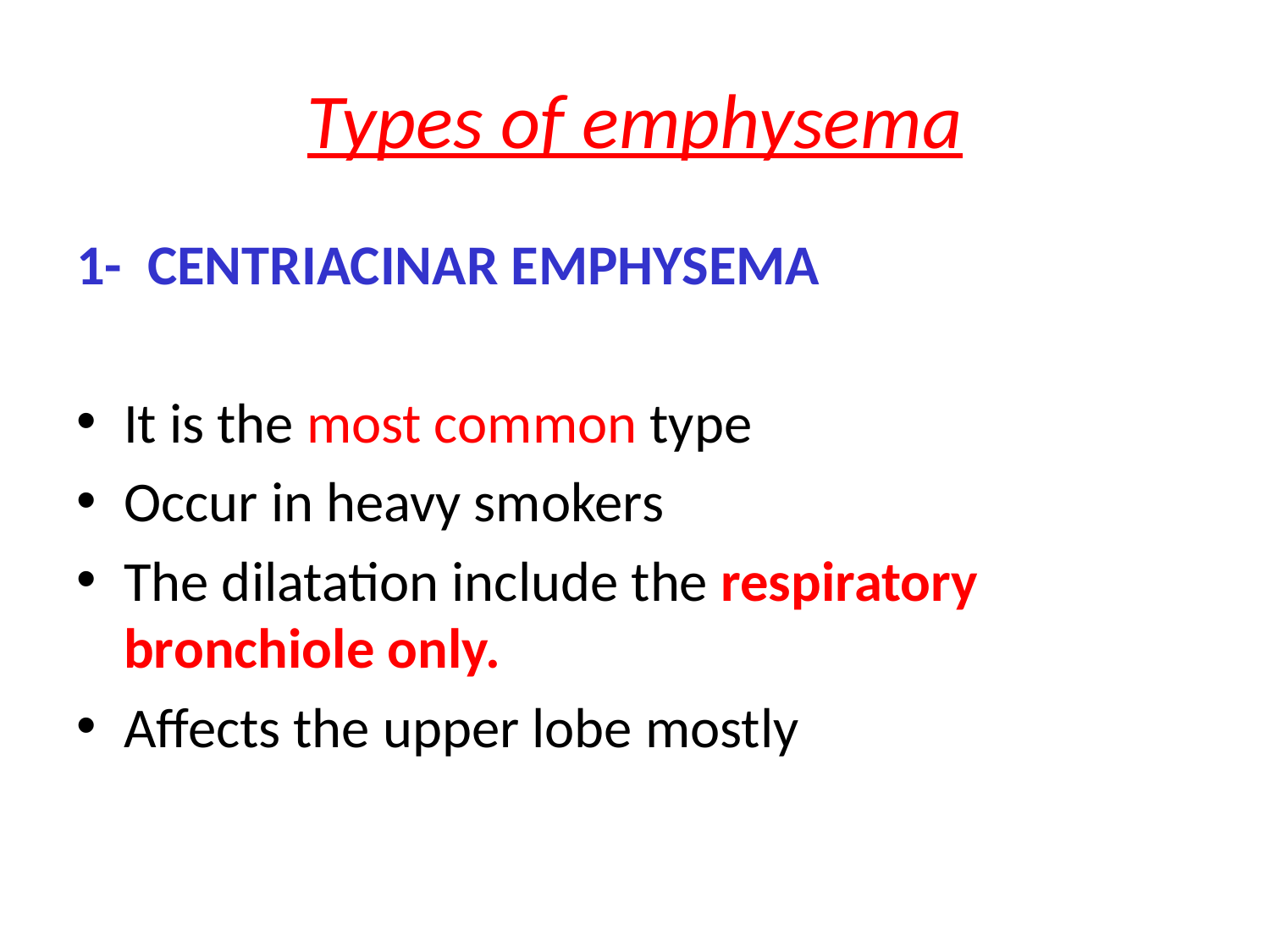

# Types of emphysema
1-  CENTRIACINAR EMPHYSEMA

It is the most common type
Occur in heavy smokers
The dilatation include the respiratory bronchiole only.
Affects the upper lobe mostly